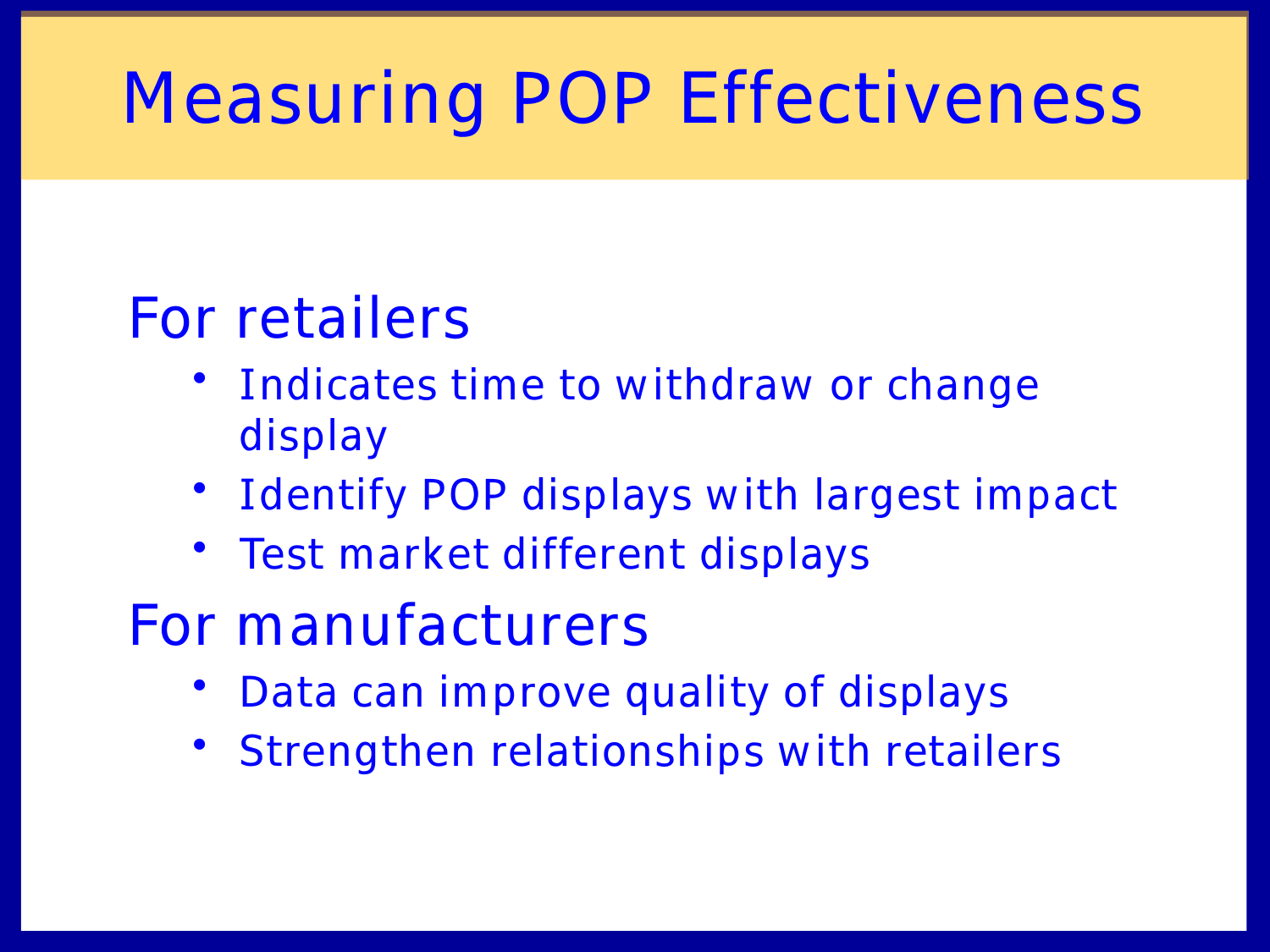

# Measuring POP Effectiveness
For retailers
Indicates time to withdraw or change display
Identify POP displays with largest impact
Test market different displays
For manufacturers
Data can improve quality of displays
Strengthen relationships with retailers